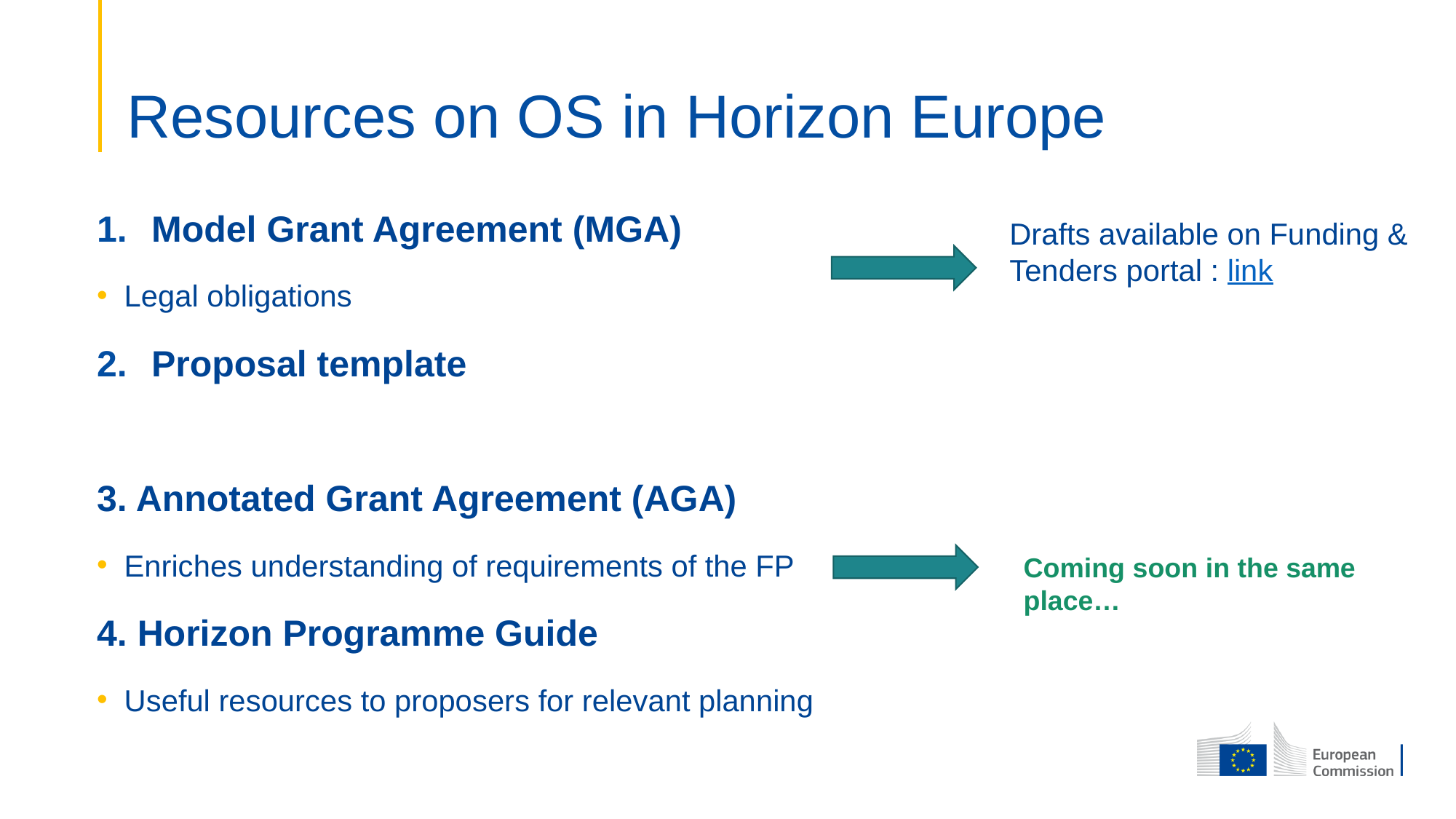

# Resources on OS in Horizon Europe
Model Grant Agreement (MGA)
Legal obligations
Proposal template

3. Annotated Grant Agreement (AGA)
Enriches understanding of requirements of the FP
4. Horizon Programme Guide
Useful resources to proposers for relevant planning
Drafts available on Funding & Tenders portal : link

Coming soon in the same place…